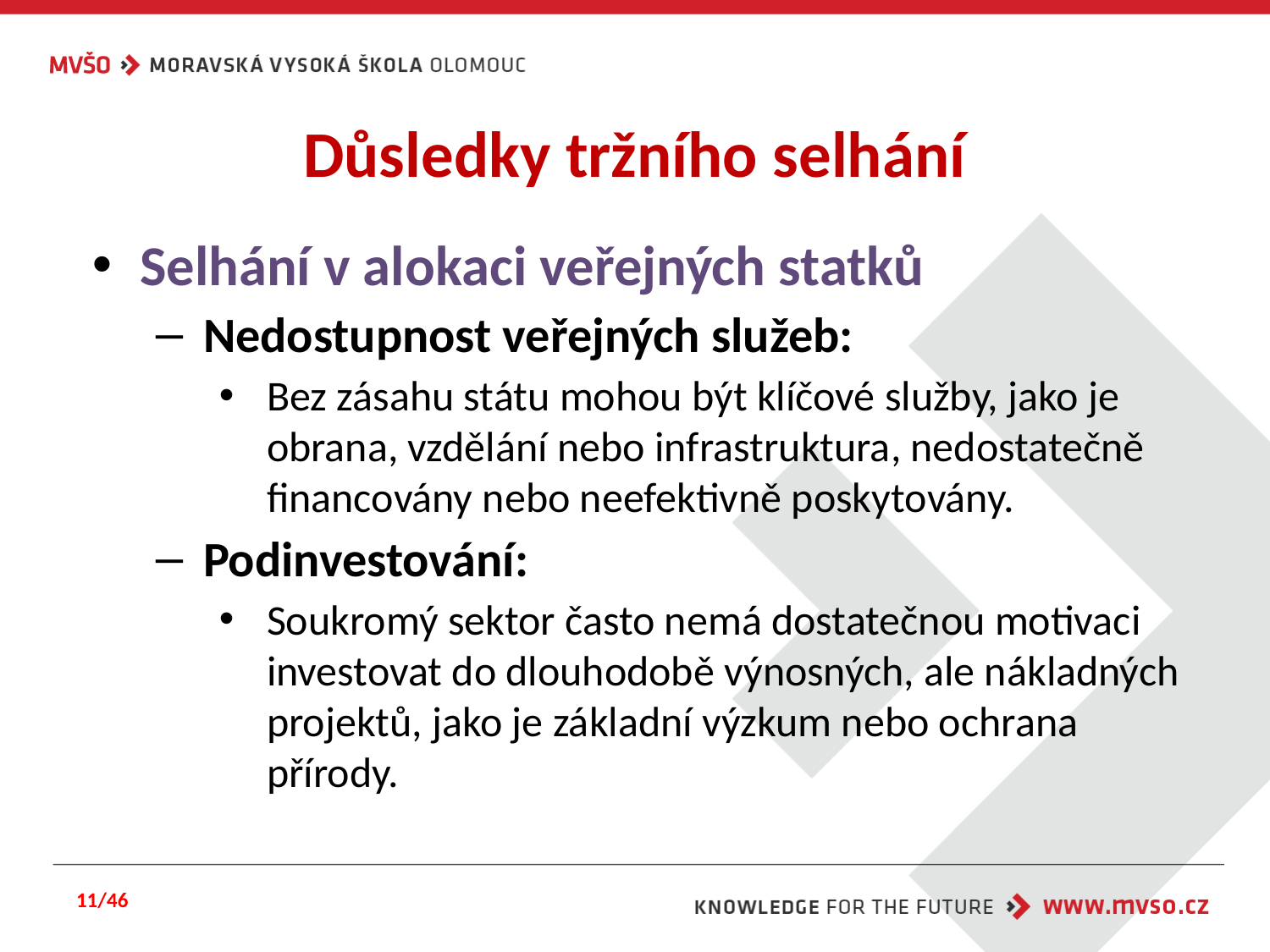

# Důsledky tržního selhání
Selhání v alokaci veřejných statků
Nedostupnost veřejných služeb:
Bez zásahu státu mohou být klíčové služby, jako je obrana, vzdělání nebo infrastruktura, nedostatečně financovány nebo neefektivně poskytovány.
Podinvestování:
Soukromý sektor často nemá dostatečnou motivaci investovat do dlouhodobě výnosných, ale nákladných projektů, jako je základní výzkum nebo ochrana přírody.
11/46